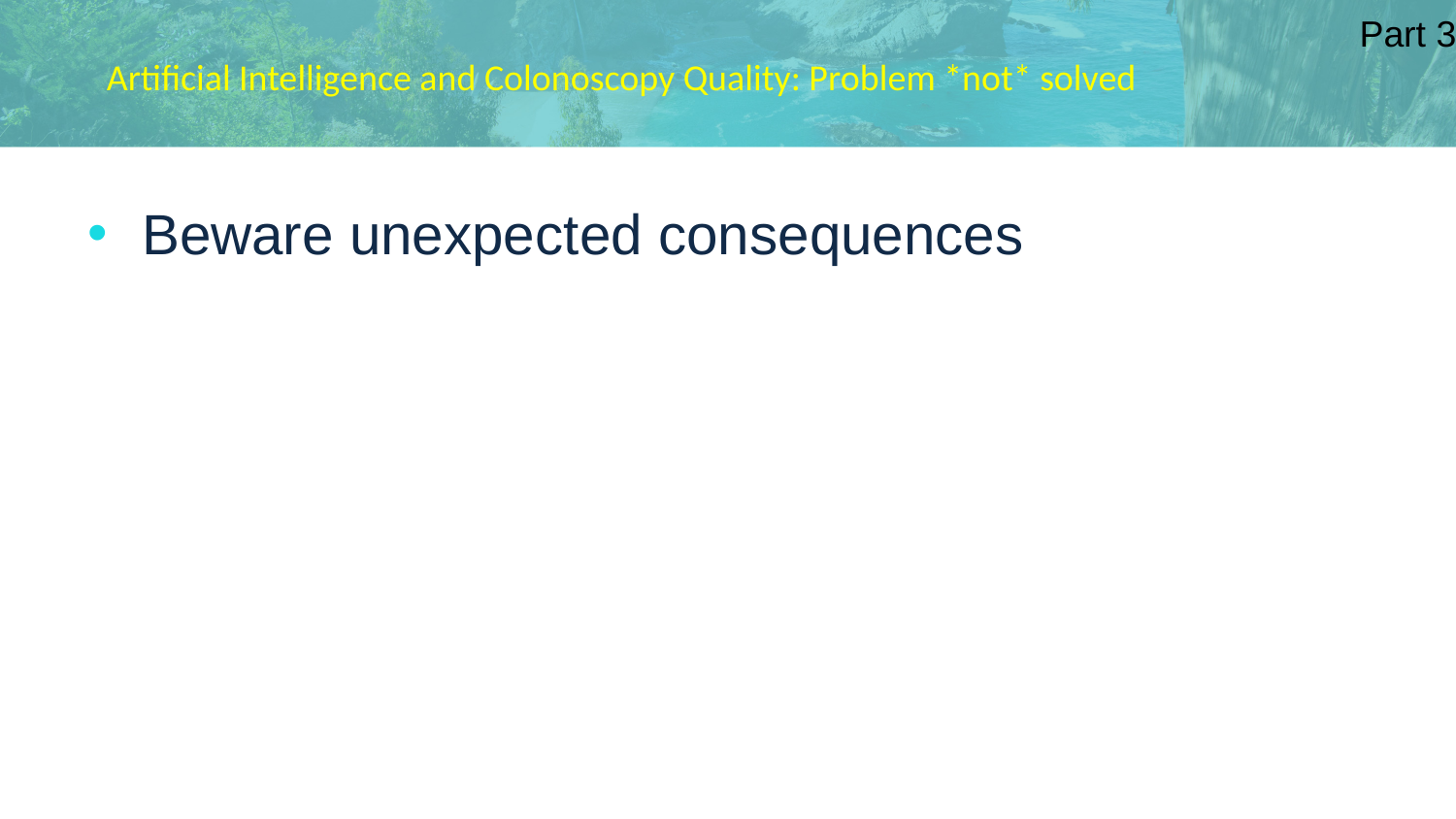

Part 3
# Artificial Intelligence and Colonoscopy Quality: Problem *not* solved
Beware unexpected consequences